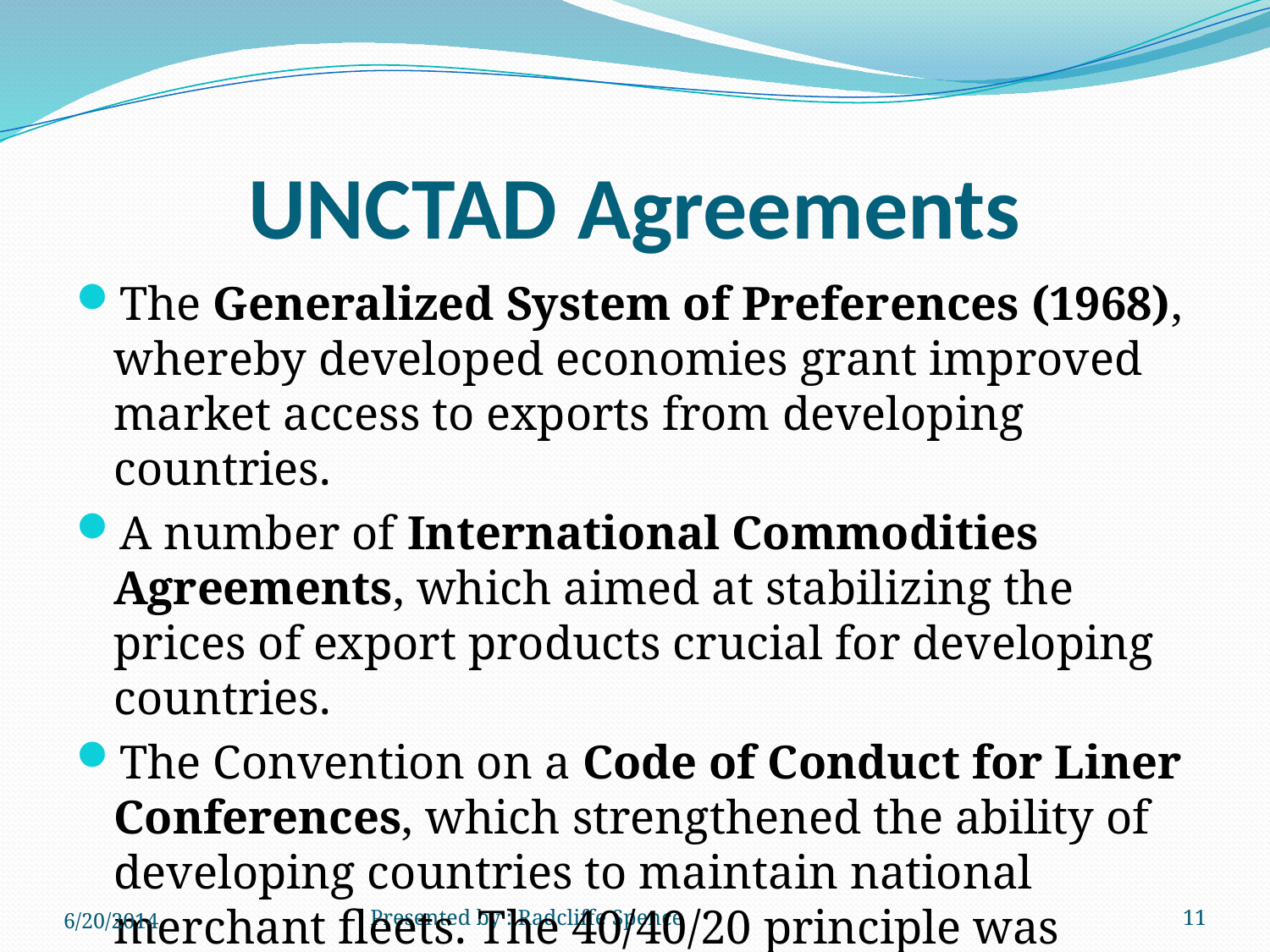

# UNCTAD Agreements
The Generalized System of Preferences (1968), whereby developed economies grant improved market access to exports from developing countries.
A number of International Commodities Agreements, which aimed at stabilizing the prices of export products crucial for developing countries.
The Convention on a Code of Conduct for Liner Conferences, which strengthened the ability of developing countries to maintain national merchant fleets. The 40/40/20 principle was adopted.

6/20/2014
Presented by : Radcliffe Spence
11